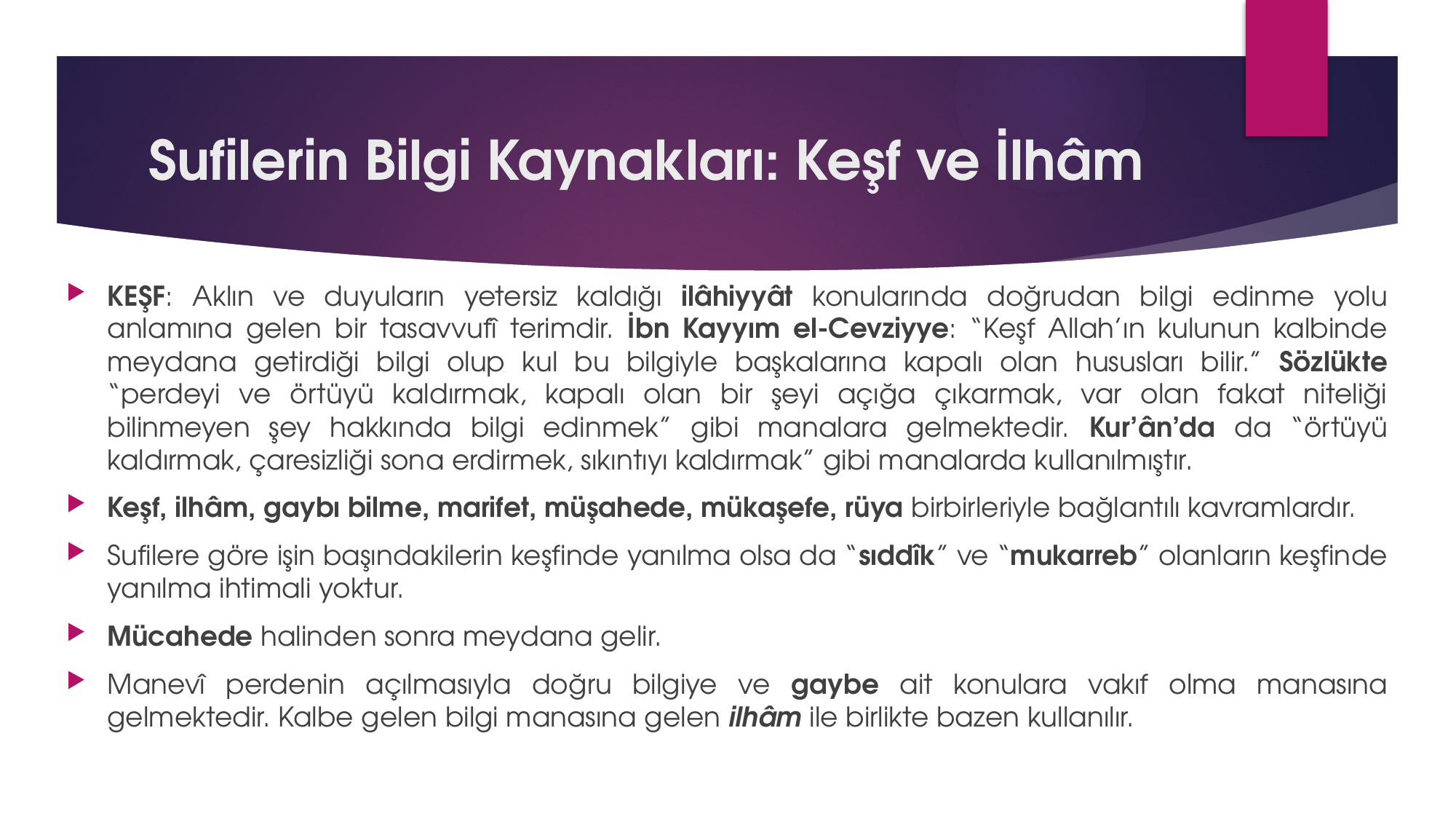

# Sufilerin Bilgi Kaynakları: Keşf ve İlhâm
KEŞF: Aklın ve duyuların yetersiz kaldığı ilâhiyyât konularında doğrudan bilgi edinme yolu anlamına gelen bir tasavvufî terimdir. İbn Kayyım el-Cevziyye: “Keşf Allah’ın kulunun kalbinde meydana getirdiği bilgi olup kul bu bilgiyle başkalarına kapalı olan hususları bilir.” Sözlükte “perdeyi ve örtüyü kaldırmak, kapalı olan bir şeyi açığa çıkarmak, var olan fakat niteliği bilinmeyen şey hakkında bilgi edinmek” gibi manalara gelmektedir. Kur’ân’da da “örtüyü kaldırmak, çaresizliği sona erdirmek, sıkıntıyı kaldırmak” gibi manalarda kullanılmıştır.
Keşf, ilhâm, gaybı bilme, marifet, müşahede, mükaşefe, rüya birbirleriyle bağlantılı kavramlardır.
Sufilere göre işin başındakilerin keşfinde yanılma olsa da “sıddîk” ve “mukarreb” olanların keşfinde yanılma ihtimali yoktur.
Mücahede halinden sonra meydana gelir.
Manevî perdenin açılmasıyla doğru bilgiye ve gaybe ait konulara vakıf olma manasına gelmektedir. Kalbe gelen bilgi manasına gelen ilhâm ile birlikte bazen kullanılır.